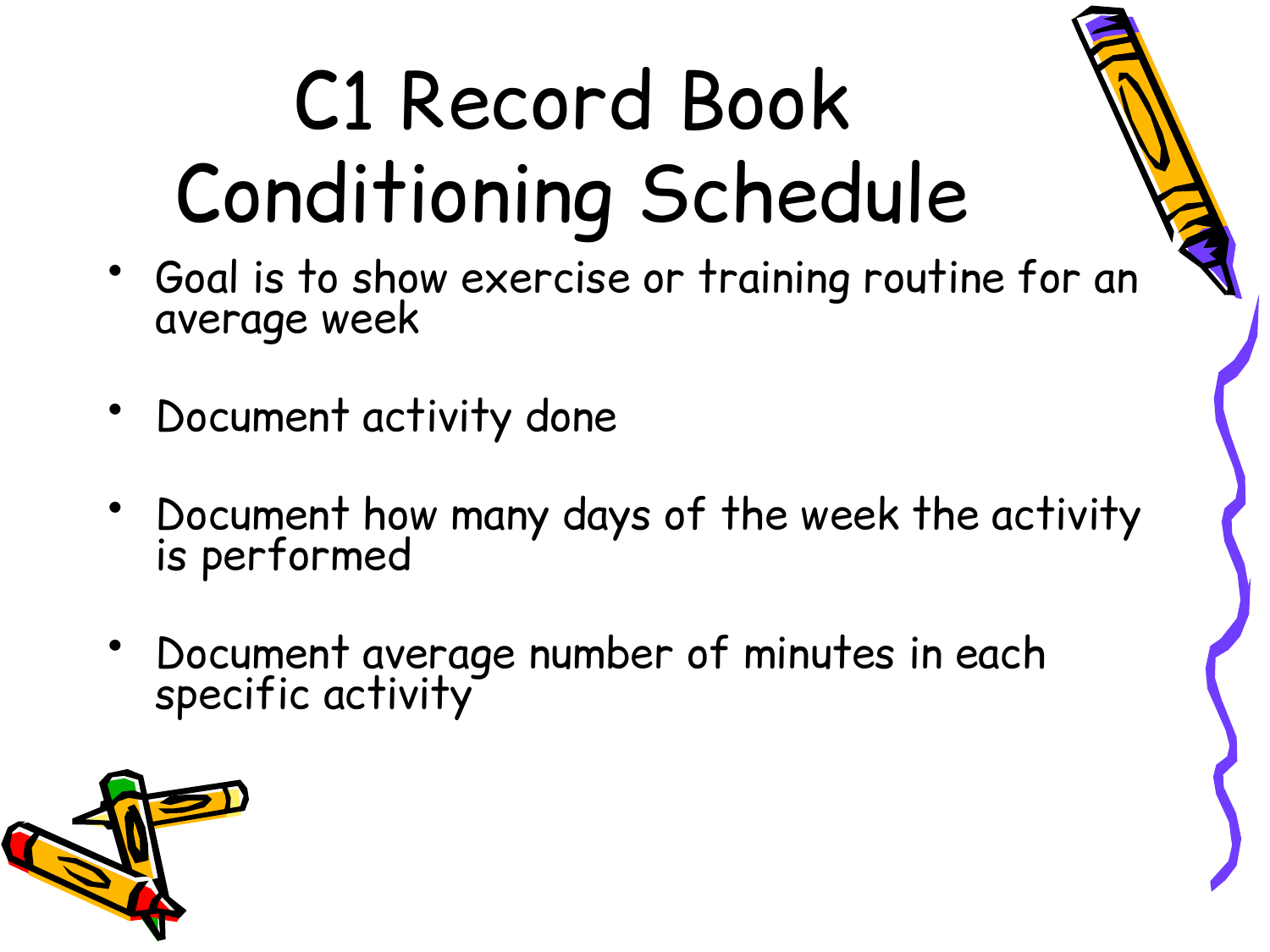

# C1 Record Book Conditioning Schedule
Goal is to show exercise or training routine for an average week

Document activity done

Document how many days of the week the activity is performed

Document average number of minutes in each specific activity